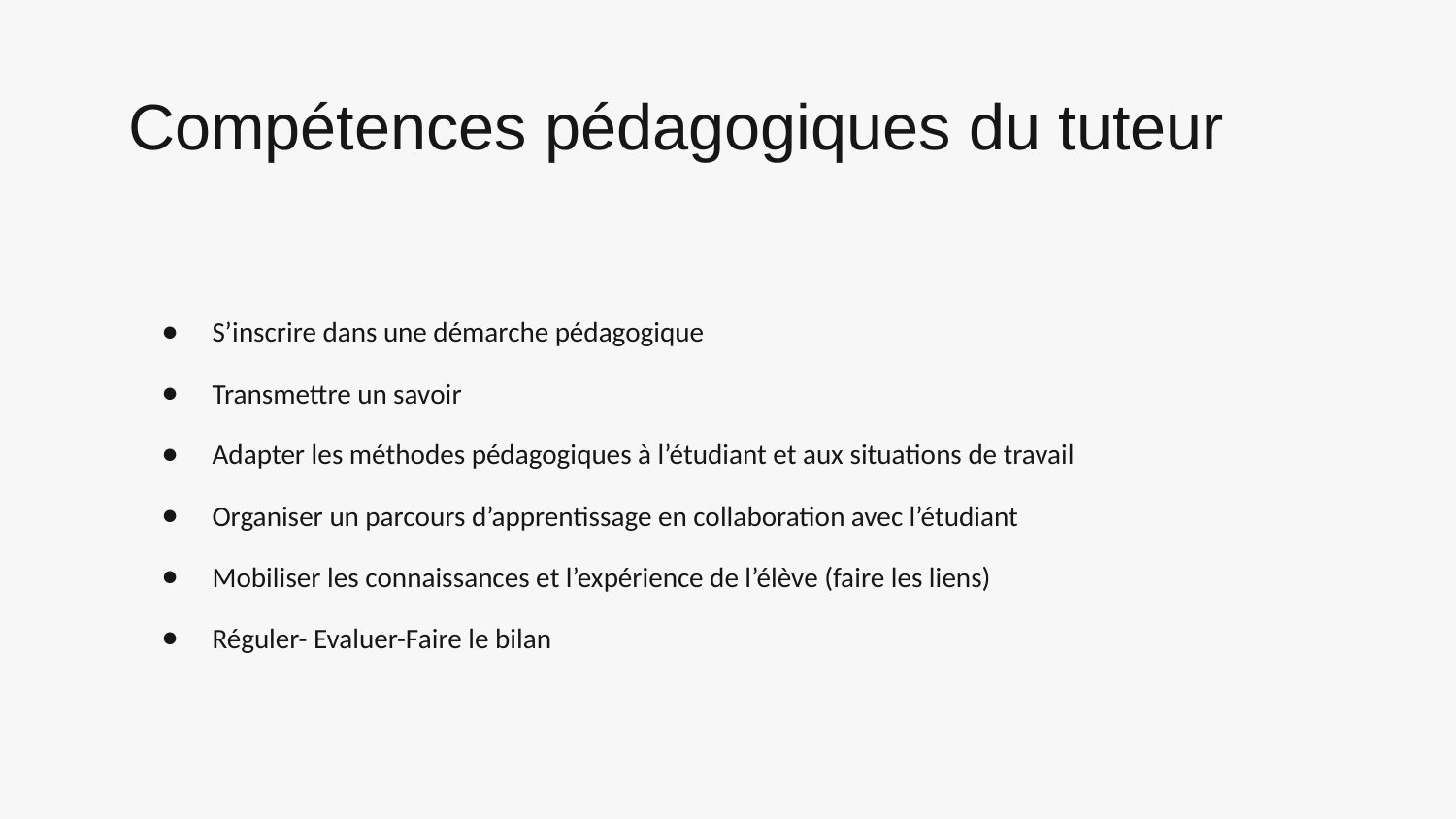

# Compétences pédagogiques du tuteur
S’inscrire dans une démarche pédagogique

Transmettre un savoir

Adapter les méthodes pédagogiques à l’étudiant et aux situations de travail

Organiser un parcours d’apprentissage en collaboration avec l’étudiant

Mobiliser les connaissances et l’expérience de l’élève (faire les liens)

Réguler- Evaluer-Faire le bilan